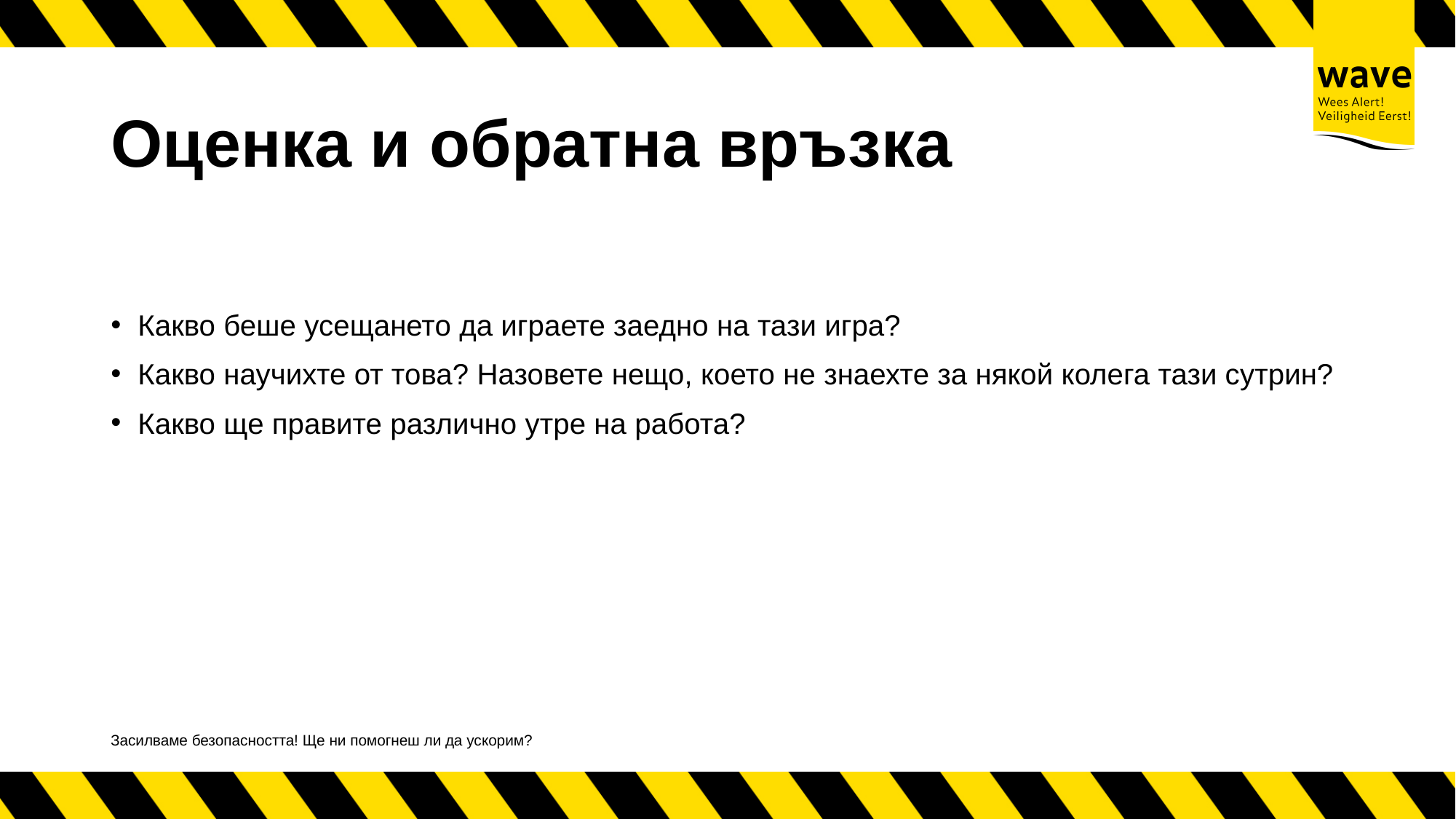

# Оценка и обратна връзка
Какво беше усещането да играете заедно на тази игра?
Какво научихте от това? Назовете нещо, което не знаехте за някой колега тази сутрин?
Какво ще правите различно утре на работа?

Засилваме безопасността! Ще ни помогнеш ли да ускорим?